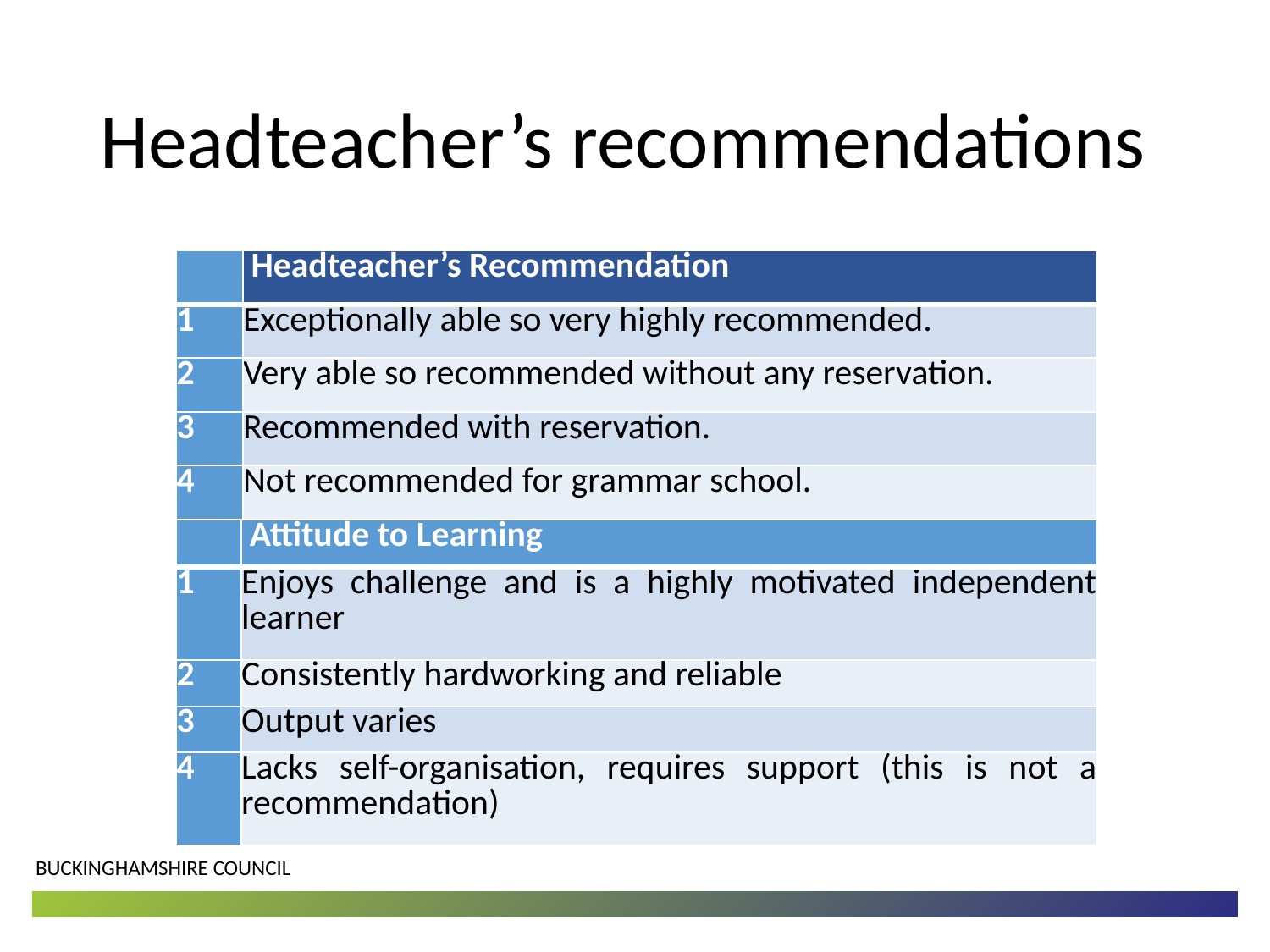

# Headteacher’s recommendations
|  | Headteacher’s Recommendation |
| --- | --- |
| 1 | Exceptionally able so very highly recommended. |
| 2 | Very able so recommended without any reservation. |
| 3 | Recommended with reservation. |
| 4 | Not recommended for grammar school. |
|  | Attitude to Learning |
| --- | --- |
| 1 | Enjoys challenge and is a highly motivated independent learner |
| 2 | Consistently hardworking and reliable |
| 3 | Output varies |
| 4 | Lacks self-organisation, requires support (this is not a recommendation) |